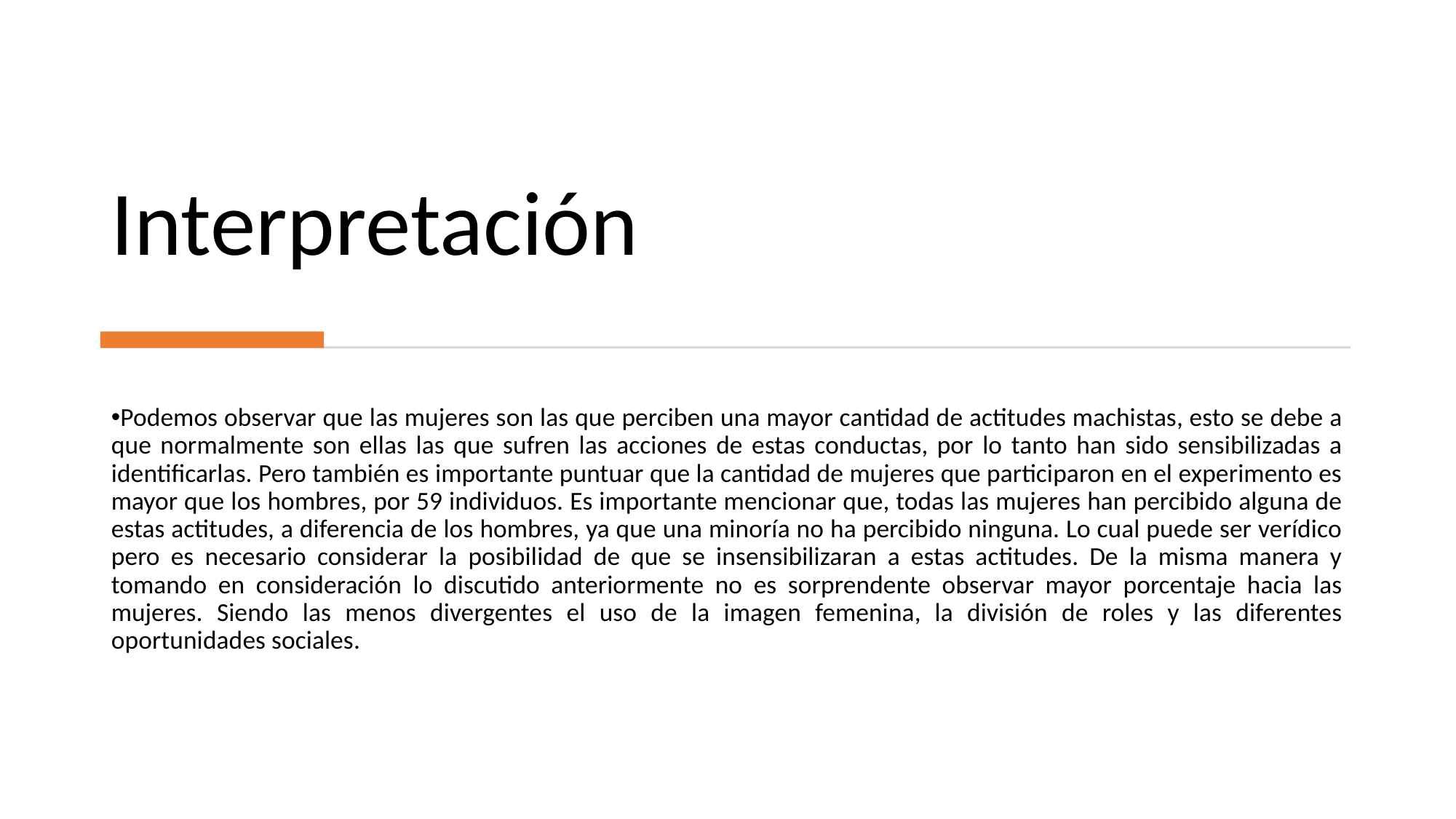

# Interpretación

Podemos observar que las mujeres son las que perciben una mayor cantidad de actitudes machistas, esto se debe a que normalmente son ellas las que sufren las acciones de estas conductas, por lo tanto han sido sensibilizadas a identificarlas. Pero también es importante puntuar que la cantidad de mujeres que participaron en el experimento es mayor que los hombres, por 59 individuos. Es importante mencionar que, todas las mujeres han percibido alguna de estas actitudes, a diferencia de los hombres, ya que una minoría no ha percibido ninguna. Lo cual puede ser verídico pero es necesario considerar la posibilidad de que se insensibilizaran a estas actitudes. De la misma manera y tomando en consideración lo discutido anteriormente no es sorprendente observar mayor porcentaje hacia las mujeres. Siendo las menos divergentes el uso de la imagen femenina, la división de roles y las diferentes oportunidades sociales.